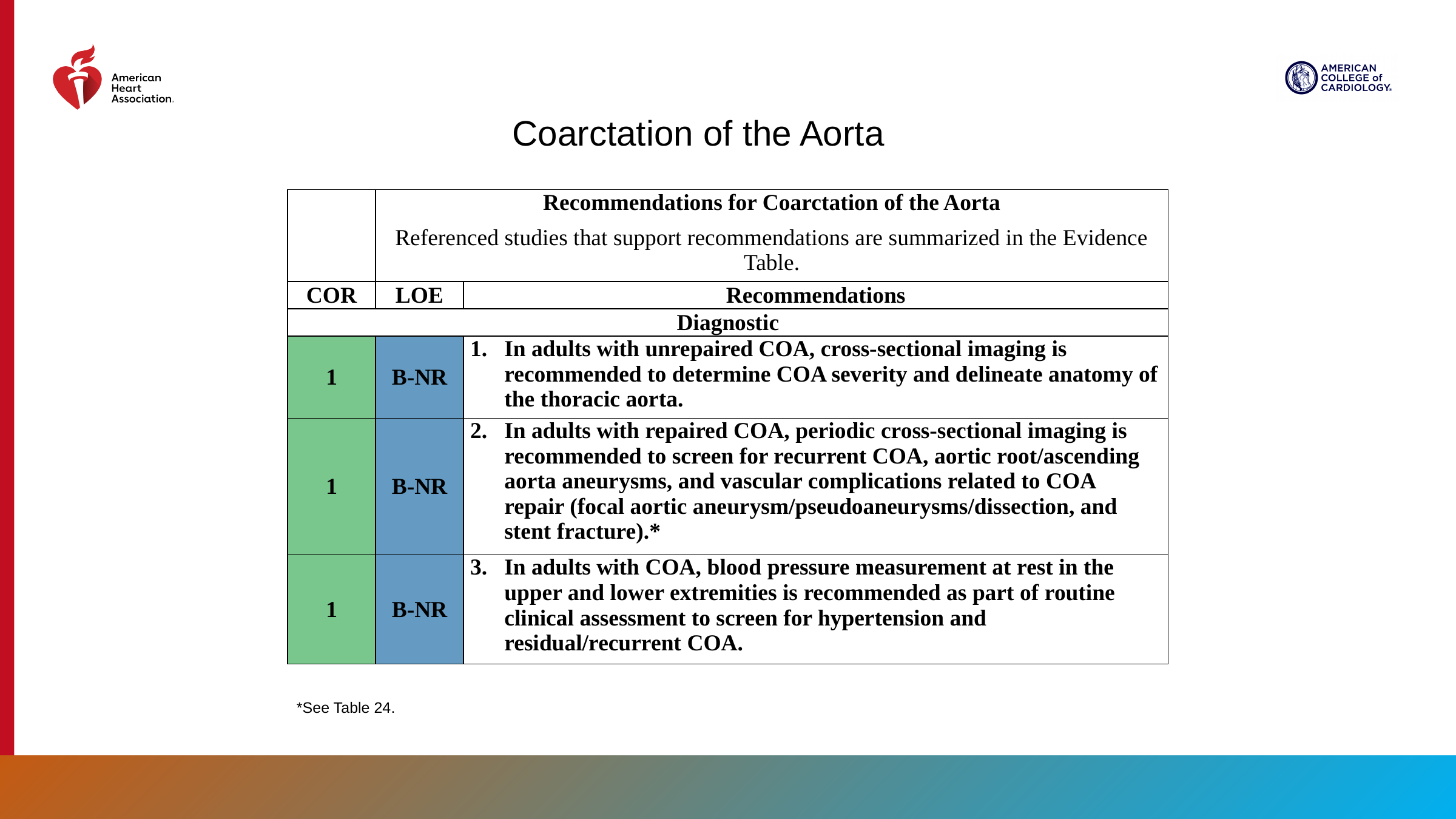

Coarctation of the Aorta
|  | Recommendations for Coarctation of the Aorta Referenced studies that support recommendations are summarized in the Evidence Table. |  |
| --- | --- | --- |
| COR | LOE | Recommendations |
| Diagnostic |  |  |
| 1 | B-NR | In adults with unrepaired COA, cross-sectional imaging is recommended to determine COA severity and delineate anatomy of the thoracic aorta. |
| 1 | B-NR | In adults with repaired COA, periodic cross-sectional imaging is recommended to screen for recurrent COA, aortic root/ascending aorta aneurysms, and vascular complications related to COA repair (focal aortic aneurysm/pseudoaneurysms/dissection, and stent fracture).\* |
| 1 | B-NR | In adults with COA, blood pressure measurement at rest in the upper and lower extremities is recommended as part of routine clinical assessment to screen for hypertension and residual/recurrent COA. |
*See Table 24.
122